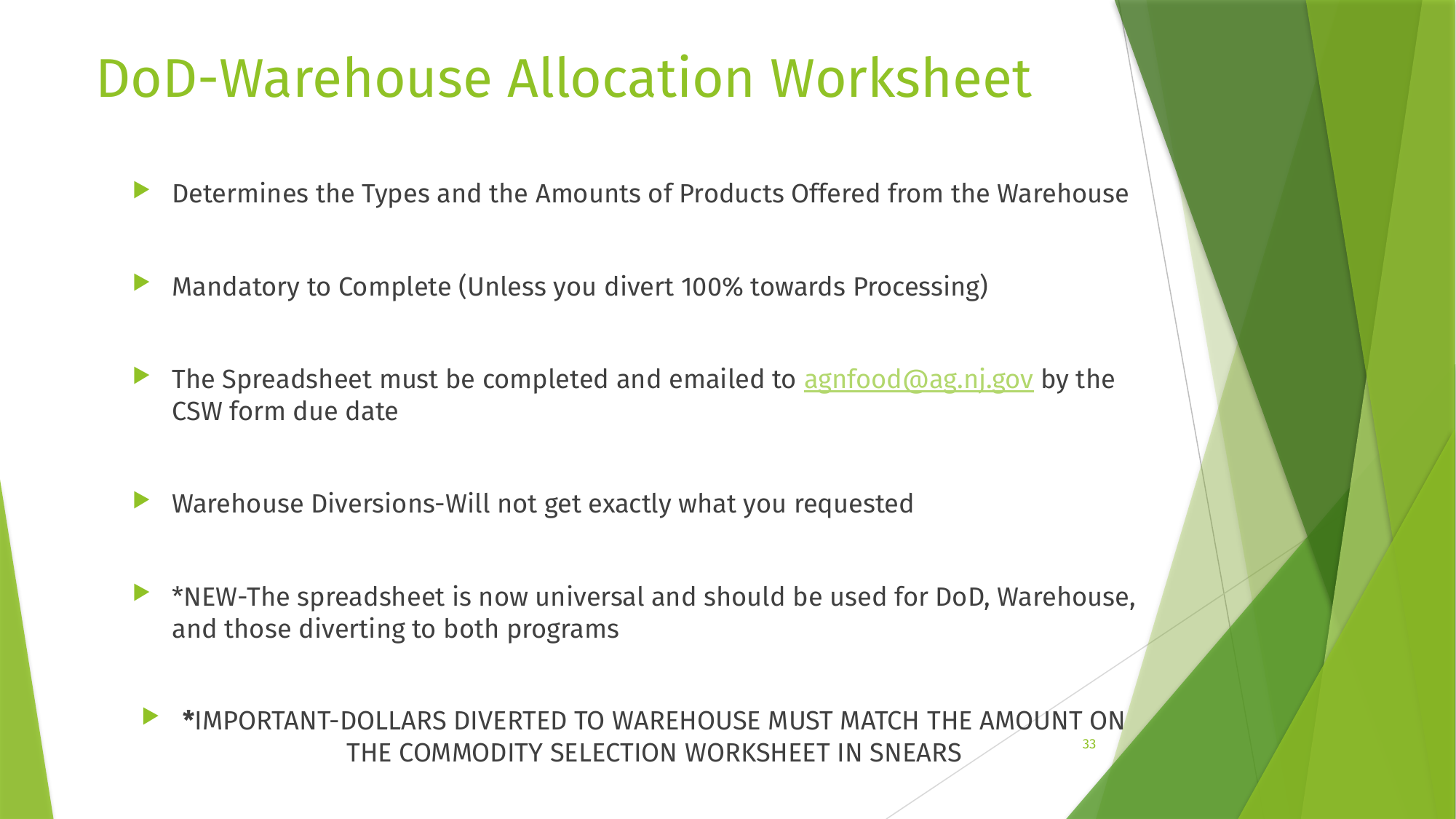

# DoD-Warehouse Allocation Worksheet
Determines the Types and the Amounts of Products Offered from the Warehouse

Mandatory to Complete (Unless you divert 100% towards Processing)

The Spreadsheet must be completed and emailed to agnfood@ag.nj.gov by the CSW form due date

Warehouse Diversions-Will not get exactly what you requested

*NEW-The spreadsheet is now universal and should be used for DoD, Warehouse, and those diverting to both programs

*IMPORTANT-DOLLARS DIVERTED TO WAREHOUSE MUST MATCH THE AMOUNT ON THE COMMODITY SELECTION WORKSHEET IN SNEARS
33